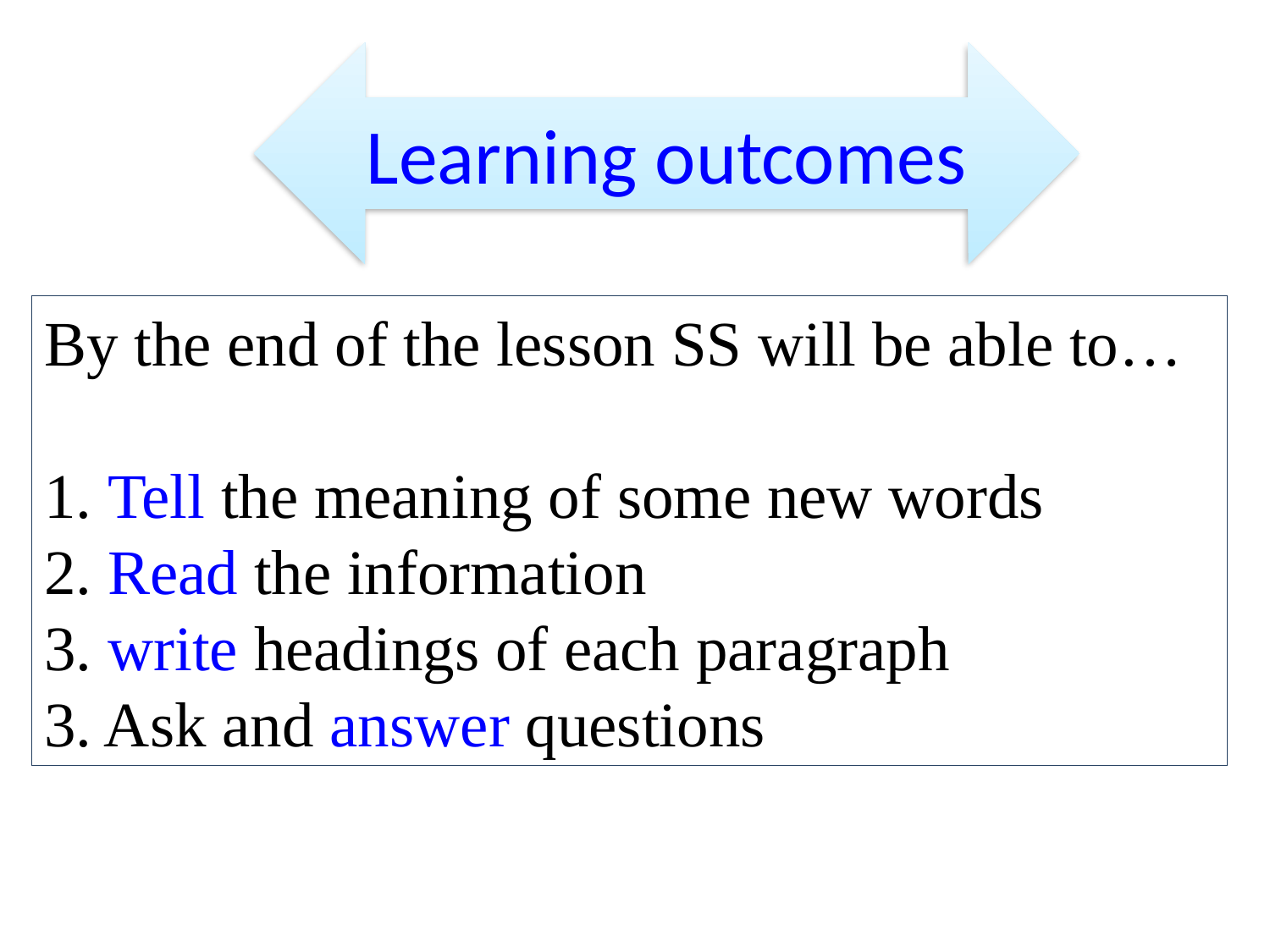

Learning outcomes
By the end of the lesson SS will be able to…

1. Tell the meaning of some new words
2. Read the information
3. write headings of each paragraph
3. Ask and answer questions